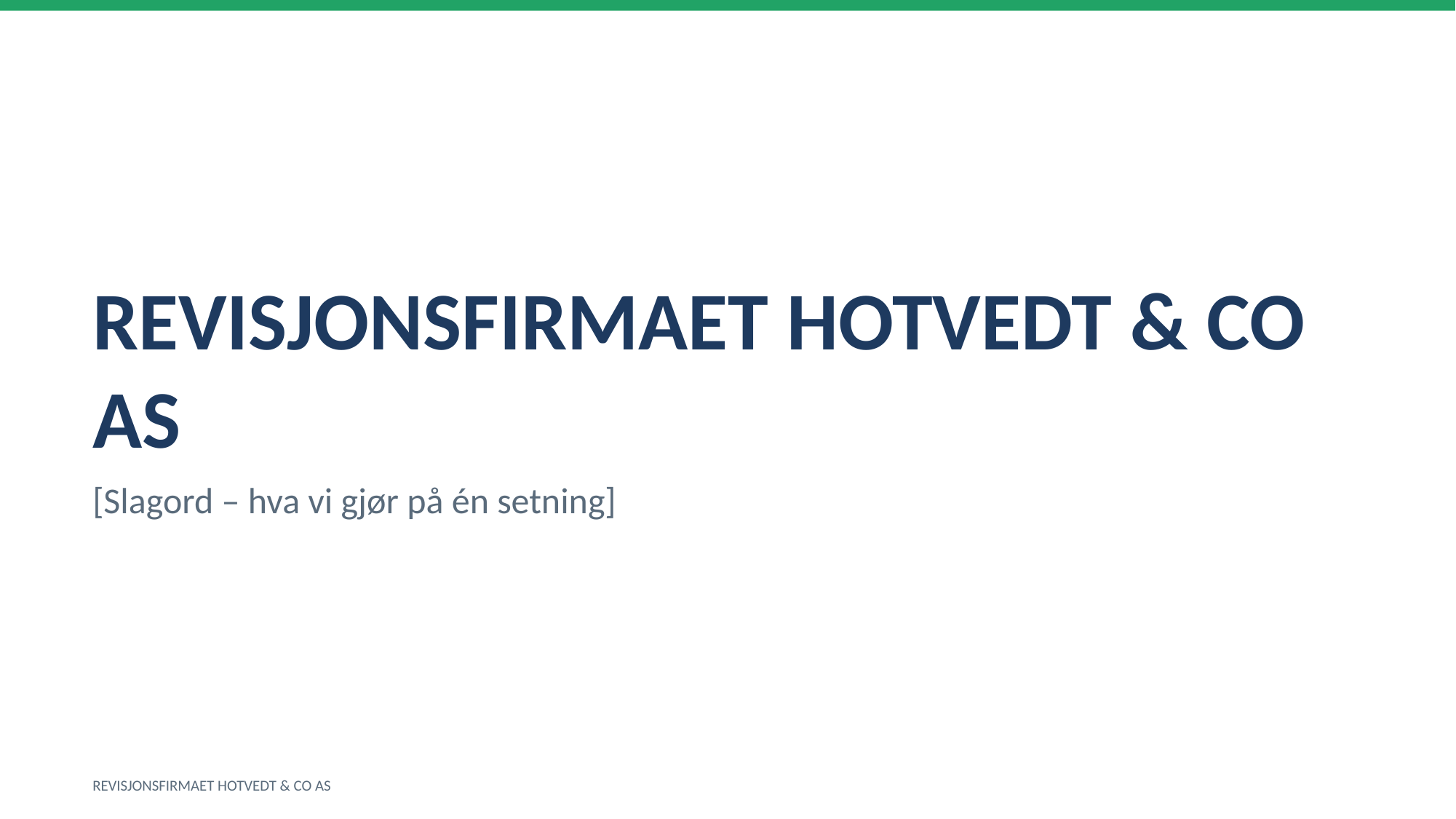

REVISJONSFIRMAET HOTVEDT & CO AS
[Slagord – hva vi gjør på én setning]
REVISJONSFIRMAET HOTVEDT & CO AS